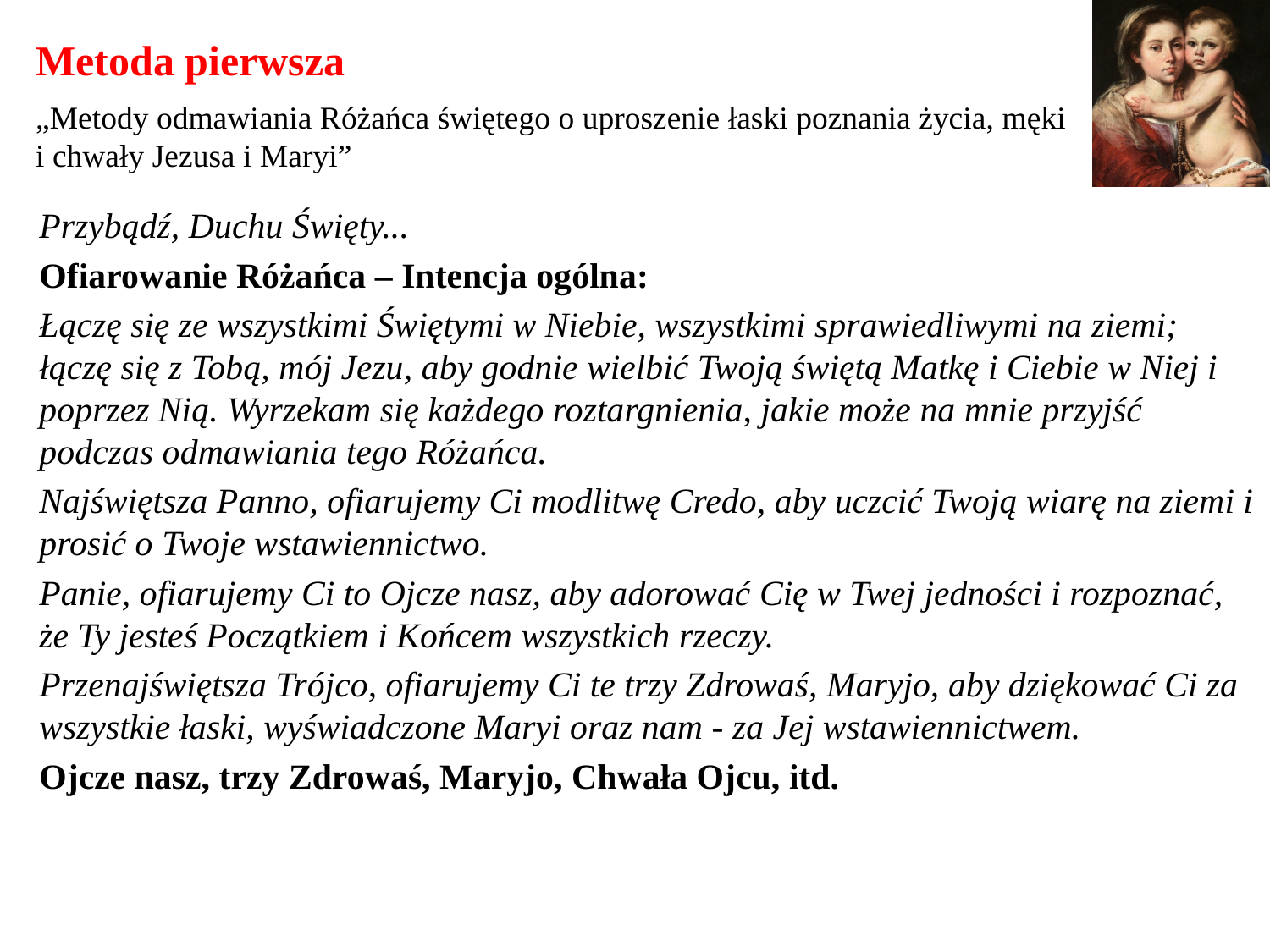

# Metoda pierwsza
„Metody odmawiania Różańca świętego o uproszenie łaski poznania życia, męki i chwały Jezusa i Maryi”
Przybądź, Duchu Święty...
Ofiarowanie Różańca – Intencja ogólna:
Łączę się ze wszystkimi Świętymi w Niebie, wszystkimi sprawiedliwymi na ziemi; łączę się z Tobą, mój Jezu, aby godnie wielbić Twoją świętą Matkę i Ciebie w Niej i poprzez Nią. Wyrzekam się każdego roztargnienia, jakie może na mnie przyjść podczas odmawiania tego Różańca.
Najświętsza Panno, ofiarujemy Ci modlitwę Credo, aby uczcić Twoją wiarę na ziemi i prosić o Twoje wstawiennictwo.
Panie, ofiarujemy Ci to Ojcze nasz, aby adorować Cię w Twej jedności i rozpoznać, że Ty jesteś Początkiem i Końcem wszystkich rzeczy.
Przenajświętsza Trójco, ofiarujemy Ci te trzy Zdrowaś, Maryjo, aby dziękować Ci za wszystkie łaski, wyświadczone Maryi oraz nam - za Jej wstawiennictwem.
Ojcze nasz, trzy Zdrowaś, Maryjo, Chwała Ojcu, itd.